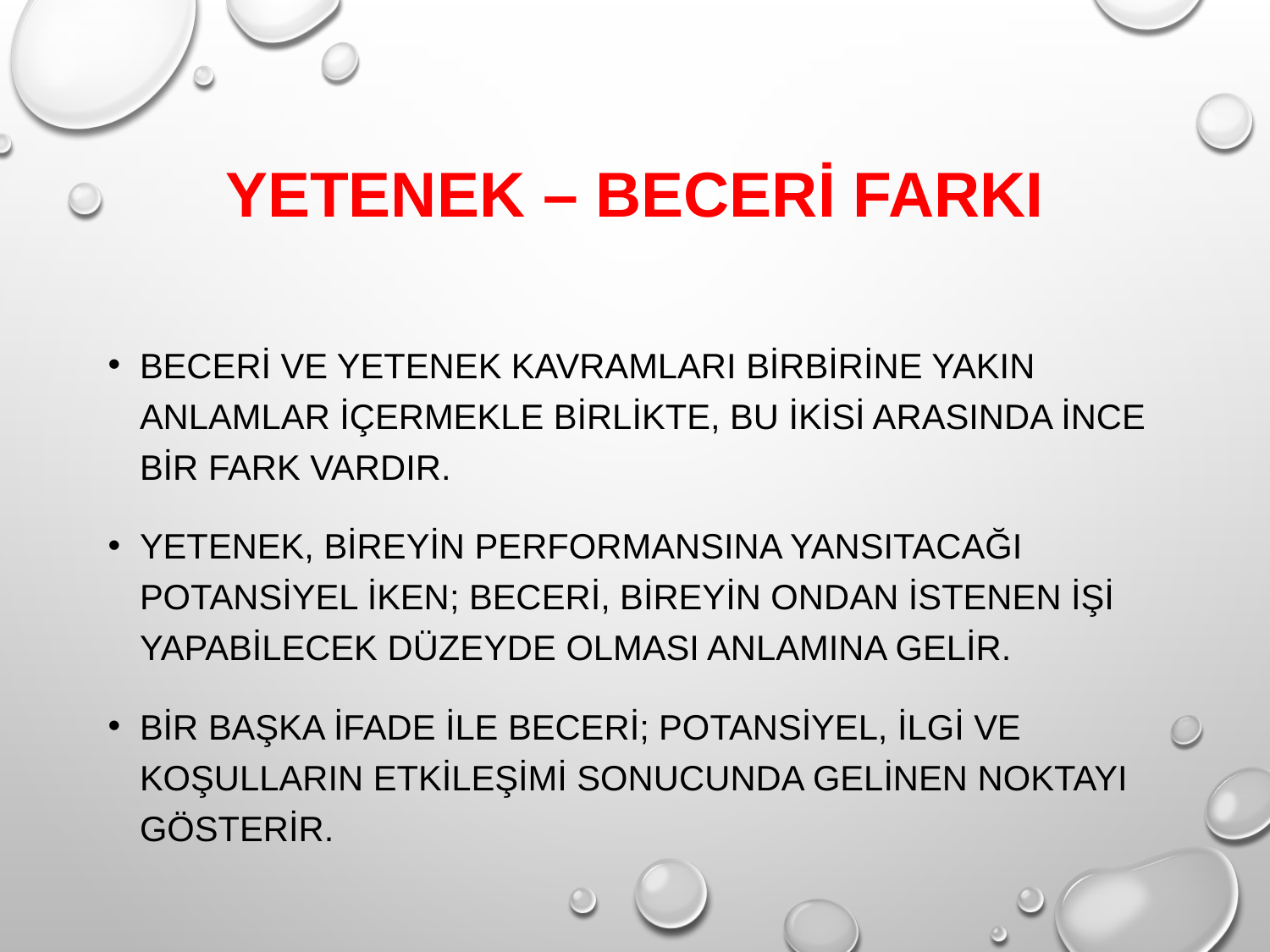

# Yetenek – Beceri Farkı
BECERİ VE YETENEK KAVRAMLARI BİRBİRİNE YAKIN ANLAMLAR İÇERMEKLE BİRLİKTE, BU İKİSİ ARASINDA İNCE BİR FARK VARDIR.
YETENEK, BİREYİN PERFORMANSINA YANSITACAĞI POTANSİYEL İKEN; BECERİ, BİREYİN ONDAN İSTENEN İŞİ YAPABİLECEK DÜZEYDE OLMASI ANLAMINA GELİR.
BİR BAŞKA İFADE İLE BECERİ; POTANSİYEL, İLGİ VE KOŞULLARIN ETKİLEŞİMİ SONUCUNDA GELİNEN NOKTAYI GÖSTERİR.